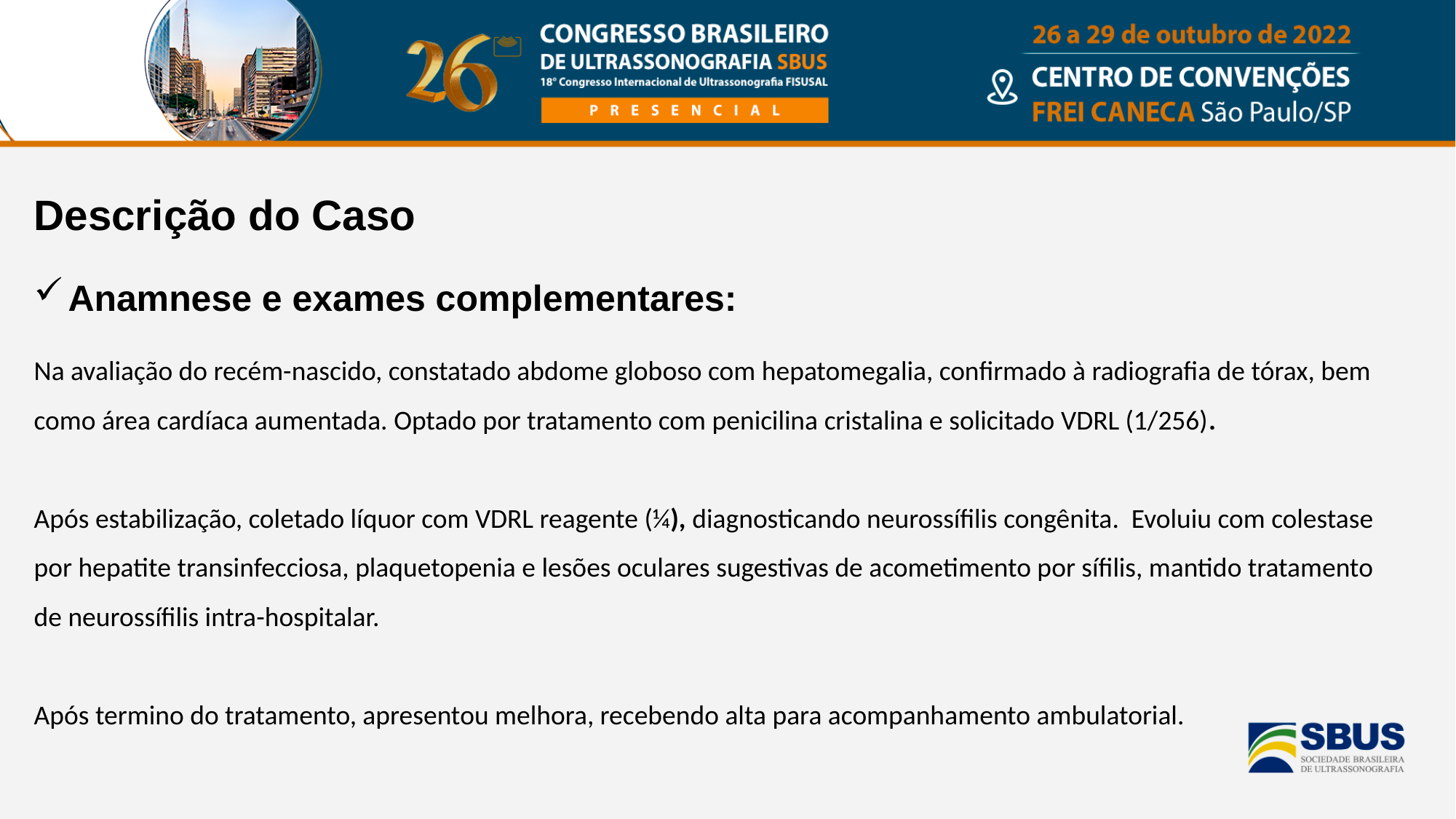

Descrição do Caso
Anamnese e exames complementares:
Na avaliação do recém-nascido, constatado abdome globoso com hepatomegalia, confirmado à radiografia de tórax, bem como área cardíaca aumentada. Optado por tratamento com penicilina cristalina e solicitado VDRL (1/256).

Após estabilização, coletado líquor com VDRL reagente (¼), diagnosticando neurossífilis congênita.  Evoluiu com colestase por hepatite transinfecciosa, plaquetopenia e lesões oculares sugestivas de acometimento por sífilis, mantido tratamento de neurossífilis intra-hospitalar.

Após termino do tratamento, apresentou melhora, recebendo alta para acompanhamento ambulatorial.